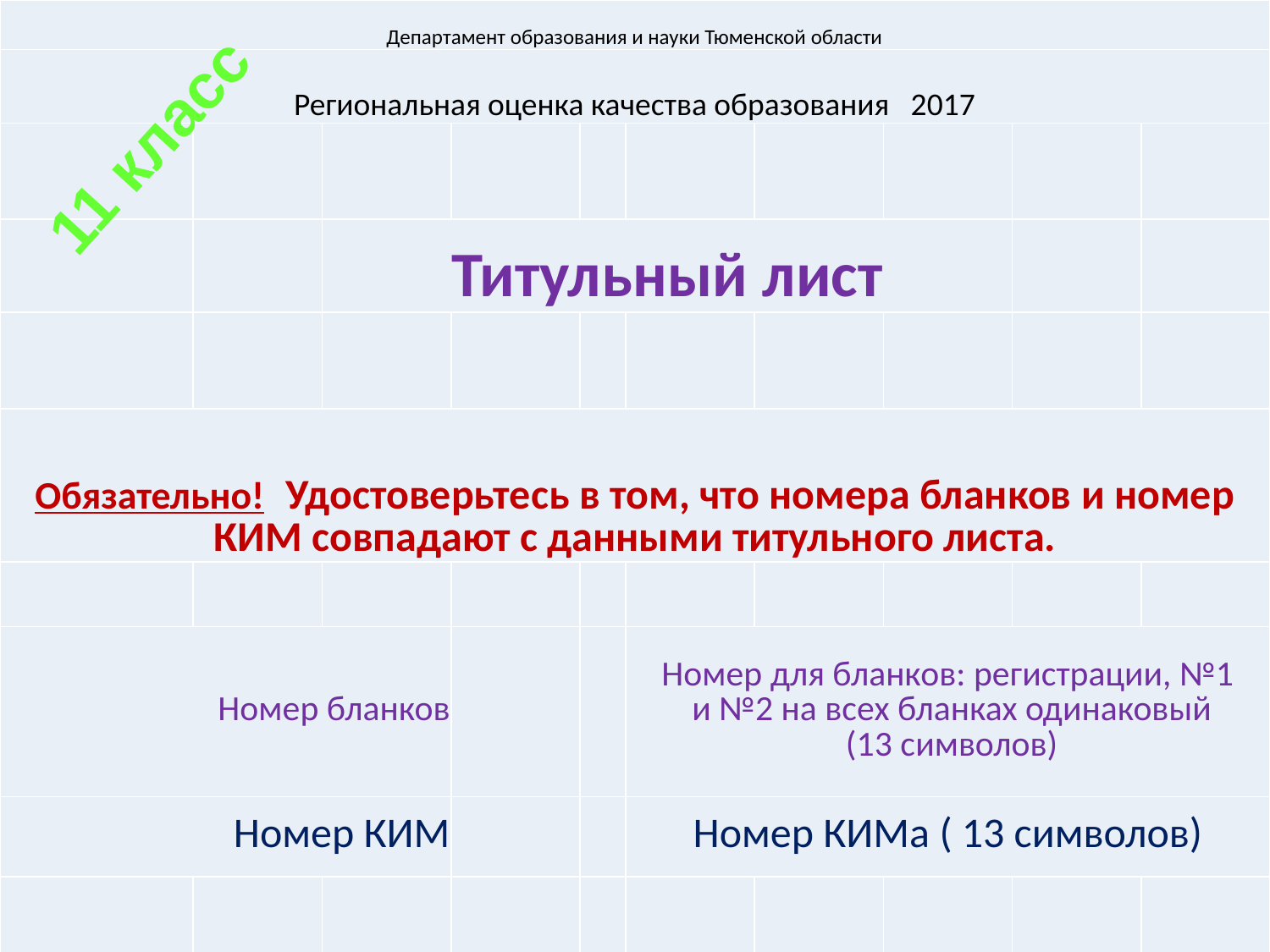

| Департамент образования и науки Тюменской области |  |  |  |  |  |  |  |  |  |
| --- | --- | --- | --- | --- | --- | --- | --- | --- | --- |
| Региональная оценка качества образования 2017 |  |  |  |  |  |  |  |  |  |
|  |  |  |  |  |  |  |  |  |  |
|  |  | Титульный лист |  |  |  |  |  |  |  |
|  |  |  |  |  |  |  |  |  |  |
| Обязательно! Удостоверьтесь в том, что номера бланков и номер КИМ совпадают с данными титульного листа. |  |  |  |  |  |  |  |  |  |
|  |  |  |  |  |  |  |  |  |  |
| Номер бланков |  |  |  |  | Номер для бланков: регистрации, №1 и №2 на всех бланках одинаковый (13 символов) |  |  |  |  |
| Номер КИМ |  |  |  |  | Номер КИМа ( 13 символов) |  |  |  |  |
|  |  |  |  |  |  |  |  |  |  |
11 класс